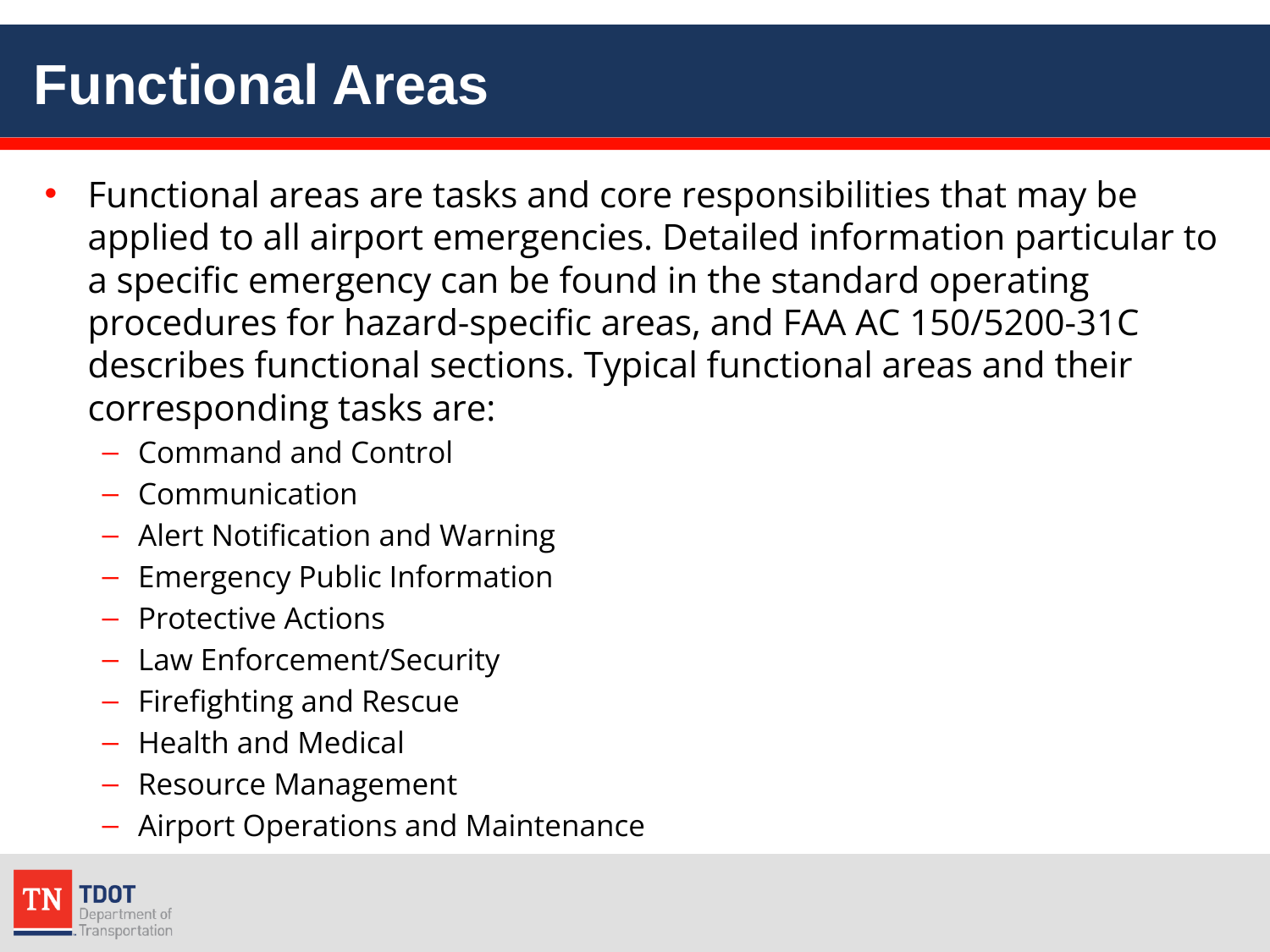

# Functional Areas
Functional areas are tasks and core responsibilities that may be applied to all airport emergencies. Detailed information particular to a specific emergency can be found in the standard operating procedures for hazard-specific areas, and FAA AC 150/5200-31C describes functional sections. Typical functional areas and their corresponding tasks are:
Command and Control
Communication
Alert Notification and Warning
Emergency Public Information
Protective Actions
Law Enforcement/Security
Firefighting and Rescue
Health and Medical
Resource Management
Airport Operations and Maintenance